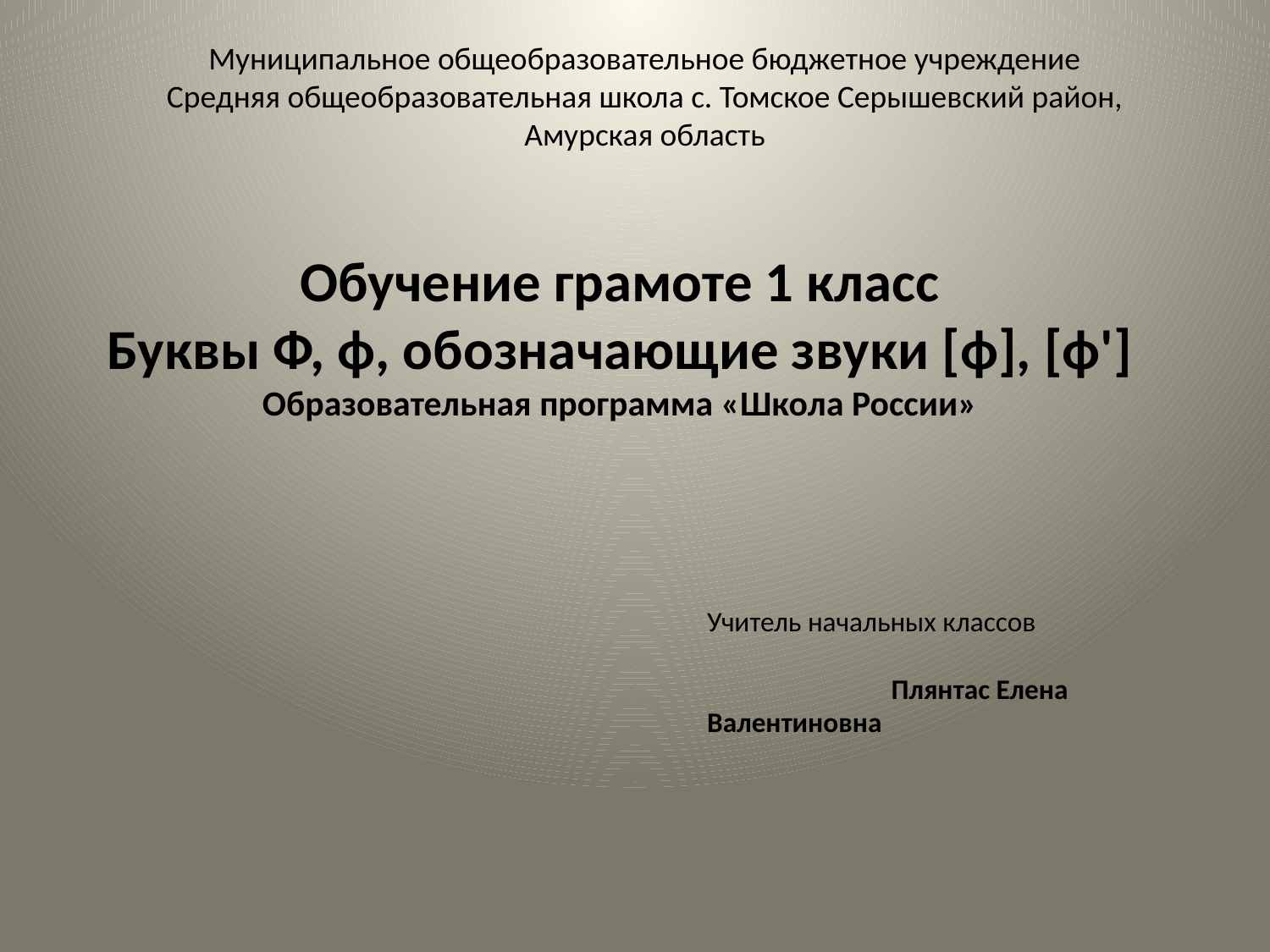

Муниципальное общеобразовательное бюджетное учреждение
Средняя общеобразовательная школа с. Томское Серышевский район, Амурская область

Обучение грамоте 1 класс
Буквы Ф, ф, обозначающие звуки [ф], [ф']
Образовательная программа «Школа России»

                                                                                    Учитель начальных классов
                                                                                        Плянтас Елена Валентиновна